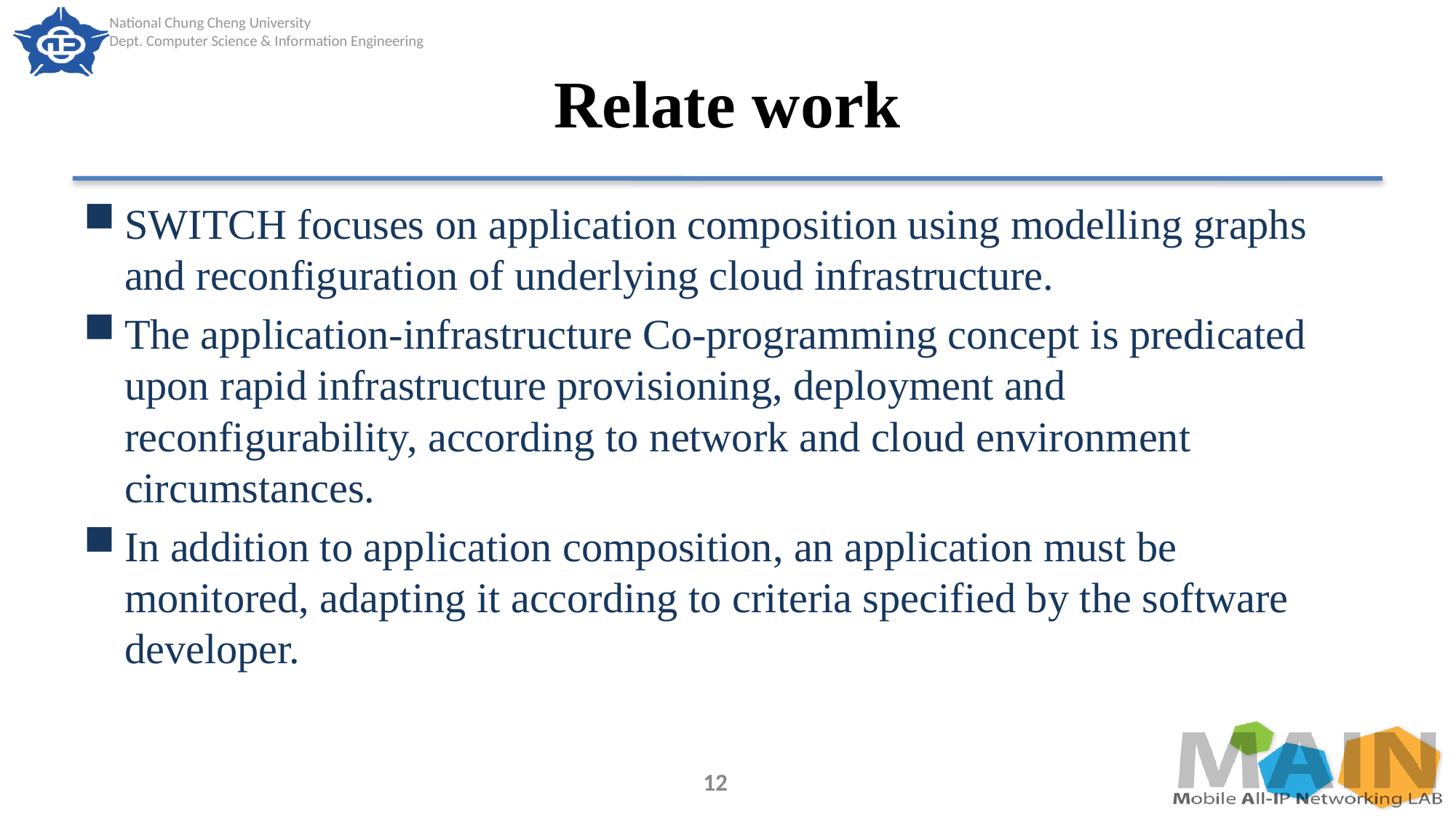

# Relate work
SWITCH focuses on application composition using modelling graphs and reconfiguration of underlying cloud infrastructure.
The application-infrastructure Co-programming concept is predicated upon rapid infrastructure provisioning, deployment and reconfigurability, according to network and cloud environment circumstances.
In addition to application composition, an application must be monitored, adapting it according to criteria specified by the software developer.

12